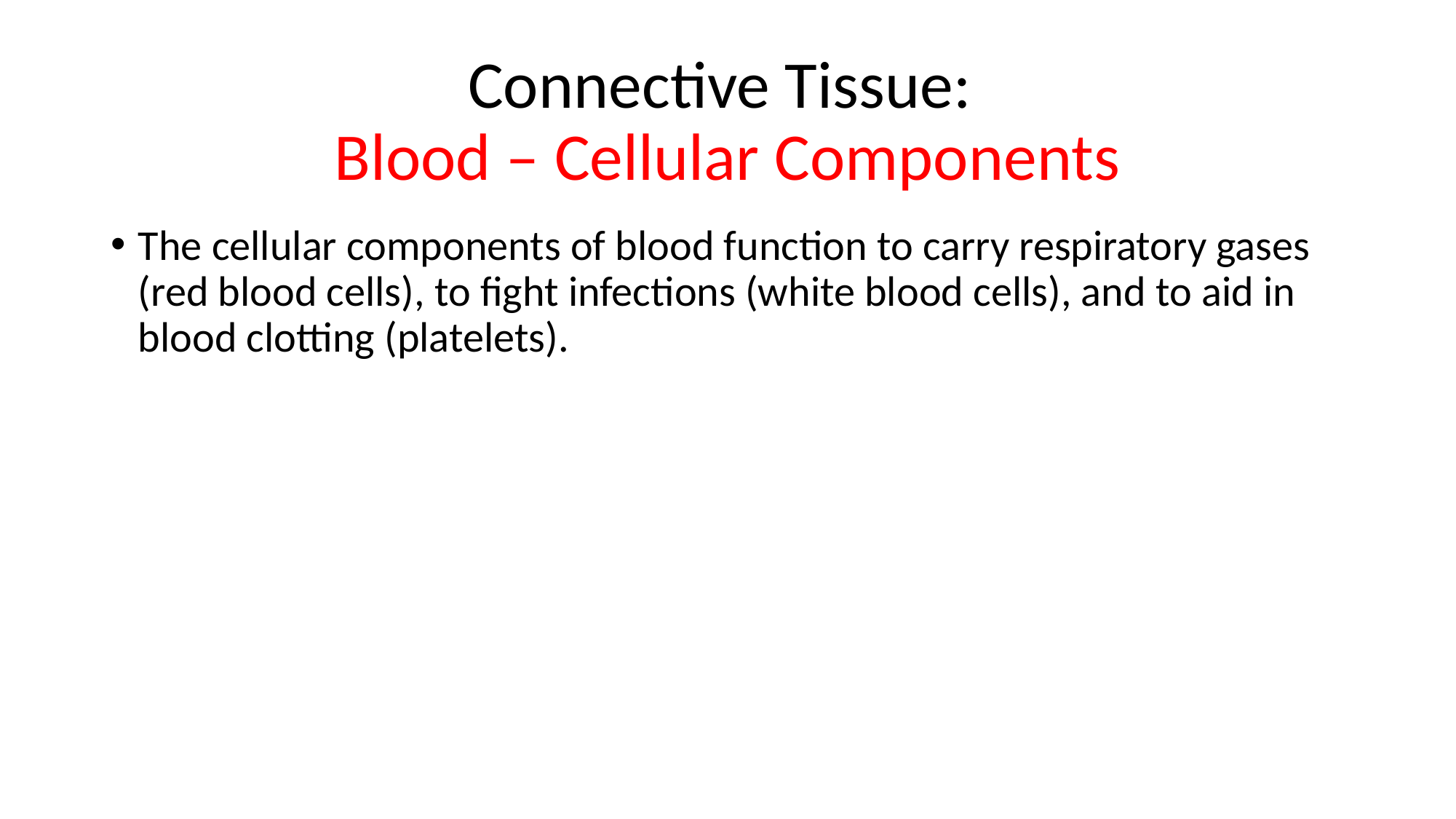

# Connective Tissue: Blood – Cellular Components
The cellular components of blood function to carry respiratory gases (red blood cells), to fight infections (white blood cells), and to aid in blood clotting (platelets).